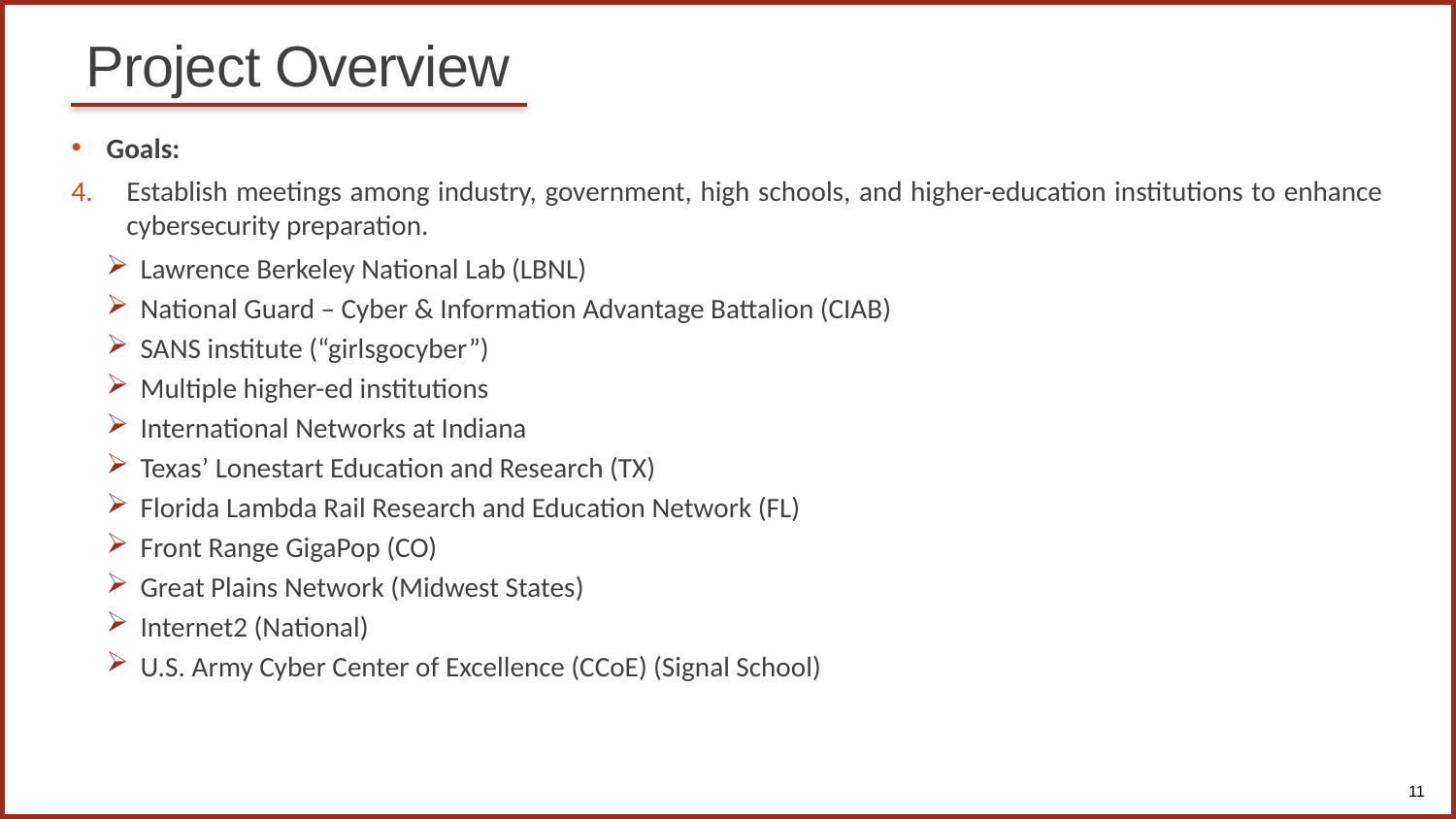

# Project Overview
Goals:
Establish meetings among industry, government, high schools, and higher-education institutions to enhance cybersecurity preparation.
Lawrence Berkeley National Lab (LBNL)
National Guard – Cyber & Information Advantage Battalion (CIAB)
SANS institute (“girlsgocyber”)
Multiple higher-ed institutions
International Networks at Indiana
Texas’ Lonestart Education and Research (TX)
Florida Lambda Rail Research and Education Network (FL)
Front Range GigaPop (CO)
Great Plains Network (Midwest States)
Internet2 (National)
U.S. Army Cyber Center of Excellence (CCoE) (Signal School)

11